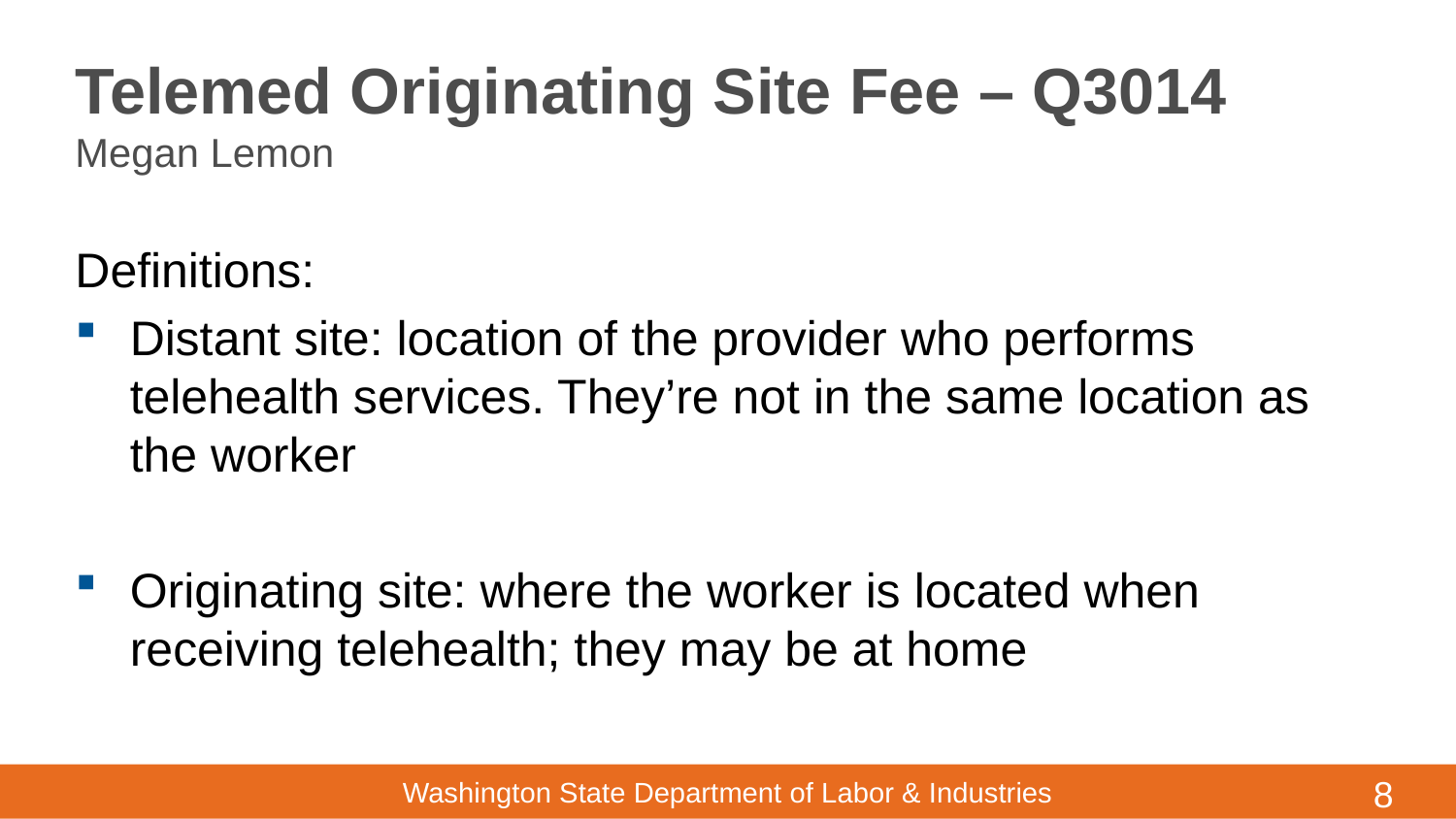

# Telemed Originating Site Fee – Q3014 Megan Lemon

Definitions:
Distant site: location of the provider who performs telehealth services. They’re not in the same location as the worker

Originating site: where the worker is located when receiving telehealth; they may be at home